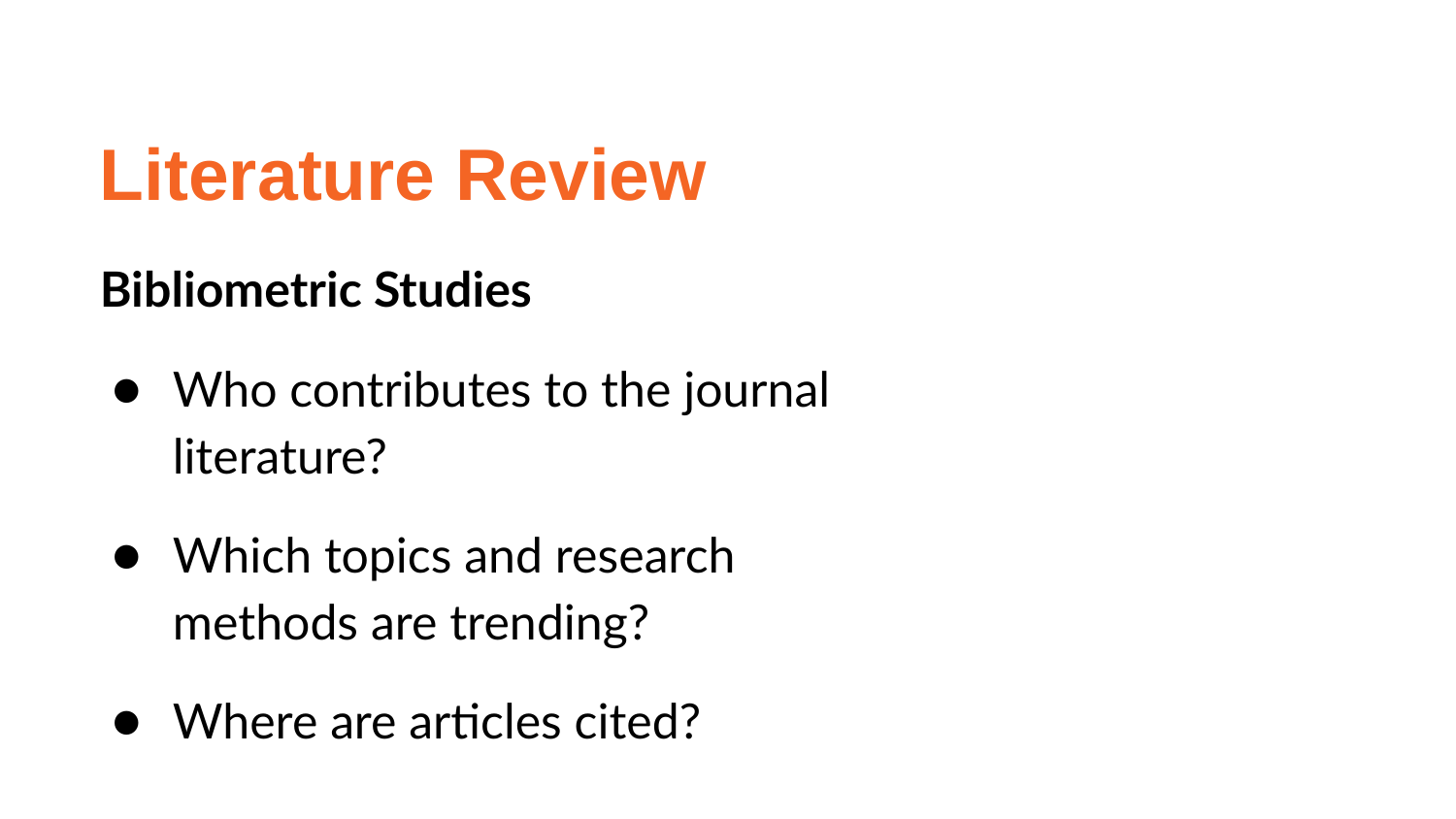

Literature Review
Bibliometric Studies
Who contributes to the journal literature?
Which topics and research methods are trending?
Where are articles cited?